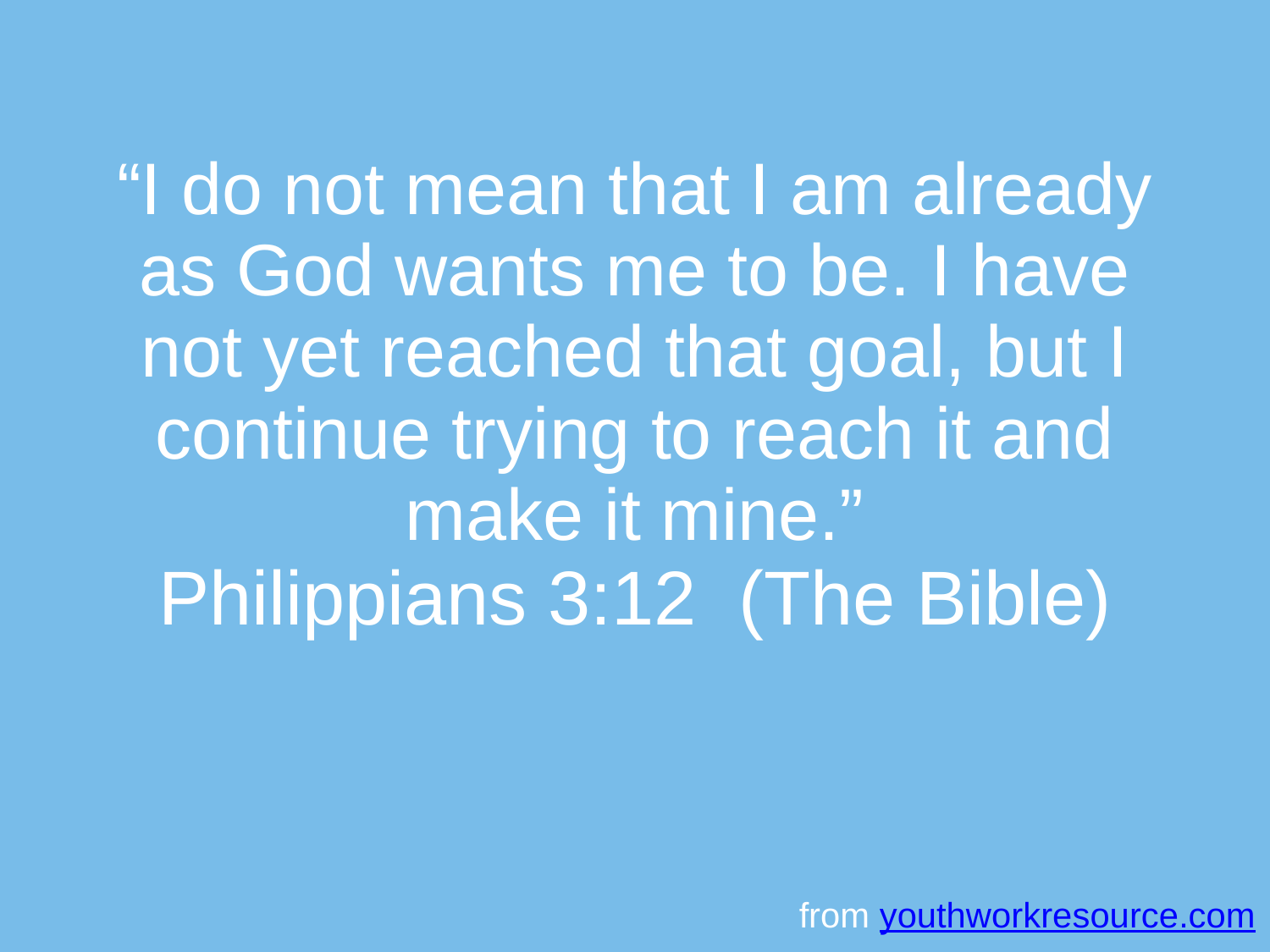

“I do not mean that I am already as God wants me to be. I have not yet reached that goal, but I continue trying to reach it and make it mine.”
Philippians 3:12  (The Bible)
from youthworkresource.com